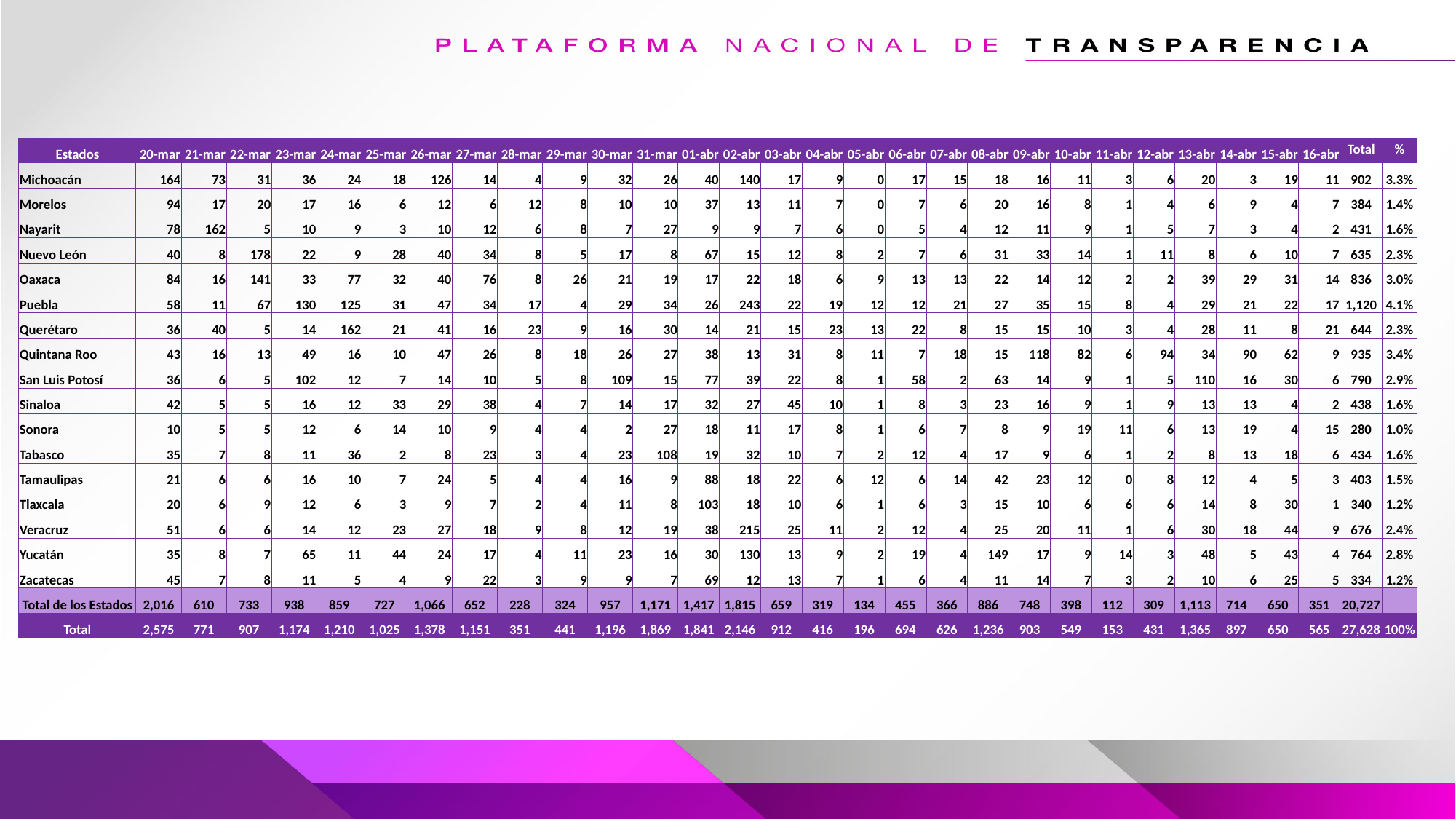

| Estados | 20-mar | 21-mar | 22-mar | 23-mar | 24-mar | 25-mar | 26-mar | 27-mar | 28-mar | 29-mar | 30-mar | 31-mar | 01-abr | 02-abr | 03-abr | 04-abr | 05-abr | 06-abr | 07-abr | 08-abr | 09-abr | 10-abr | 11-abr | 12-abr | 13-abr | 14-abr | 15-abr | 16-abr | Total | % |
| --- | --- | --- | --- | --- | --- | --- | --- | --- | --- | --- | --- | --- | --- | --- | --- | --- | --- | --- | --- | --- | --- | --- | --- | --- | --- | --- | --- | --- | --- | --- |
| Michoacán | 164 | 73 | 31 | 36 | 24 | 18 | 126 | 14 | 4 | 9 | 32 | 26 | 40 | 140 | 17 | 9 | 0 | 17 | 15 | 18 | 16 | 11 | 3 | 6 | 20 | 3 | 19 | 11 | 902 | 3.3% |
| Morelos | 94 | 17 | 20 | 17 | 16 | 6 | 12 | 6 | 12 | 8 | 10 | 10 | 37 | 13 | 11 | 7 | 0 | 7 | 6 | 20 | 16 | 8 | 1 | 4 | 6 | 9 | 4 | 7 | 384 | 1.4% |
| Nayarit | 78 | 162 | 5 | 10 | 9 | 3 | 10 | 12 | 6 | 8 | 7 | 27 | 9 | 9 | 7 | 6 | 0 | 5 | 4 | 12 | 11 | 9 | 1 | 5 | 7 | 3 | 4 | 2 | 431 | 1.6% |
| Nuevo León | 40 | 8 | 178 | 22 | 9 | 28 | 40 | 34 | 8 | 5 | 17 | 8 | 67 | 15 | 12 | 8 | 2 | 7 | 6 | 31 | 33 | 14 | 1 | 11 | 8 | 6 | 10 | 7 | 635 | 2.3% |
| Oaxaca | 84 | 16 | 141 | 33 | 77 | 32 | 40 | 76 | 8 | 26 | 21 | 19 | 17 | 22 | 18 | 6 | 9 | 13 | 13 | 22 | 14 | 12 | 2 | 2 | 39 | 29 | 31 | 14 | 836 | 3.0% |
| Puebla | 58 | 11 | 67 | 130 | 125 | 31 | 47 | 34 | 17 | 4 | 29 | 34 | 26 | 243 | 22 | 19 | 12 | 12 | 21 | 27 | 35 | 15 | 8 | 4 | 29 | 21 | 22 | 17 | 1,120 | 4.1% |
| Querétaro | 36 | 40 | 5 | 14 | 162 | 21 | 41 | 16 | 23 | 9 | 16 | 30 | 14 | 21 | 15 | 23 | 13 | 22 | 8 | 15 | 15 | 10 | 3 | 4 | 28 | 11 | 8 | 21 | 644 | 2.3% |
| Quintana Roo | 43 | 16 | 13 | 49 | 16 | 10 | 47 | 26 | 8 | 18 | 26 | 27 | 38 | 13 | 31 | 8 | 11 | 7 | 18 | 15 | 118 | 82 | 6 | 94 | 34 | 90 | 62 | 9 | 935 | 3.4% |
| San Luis Potosí | 36 | 6 | 5 | 102 | 12 | 7 | 14 | 10 | 5 | 8 | 109 | 15 | 77 | 39 | 22 | 8 | 1 | 58 | 2 | 63 | 14 | 9 | 1 | 5 | 110 | 16 | 30 | 6 | 790 | 2.9% |
| Sinaloa | 42 | 5 | 5 | 16 | 12 | 33 | 29 | 38 | 4 | 7 | 14 | 17 | 32 | 27 | 45 | 10 | 1 | 8 | 3 | 23 | 16 | 9 | 1 | 9 | 13 | 13 | 4 | 2 | 438 | 1.6% |
| Sonora | 10 | 5 | 5 | 12 | 6 | 14 | 10 | 9 | 4 | 4 | 2 | 27 | 18 | 11 | 17 | 8 | 1 | 6 | 7 | 8 | 9 | 19 | 11 | 6 | 13 | 19 | 4 | 15 | 280 | 1.0% |
| Tabasco | 35 | 7 | 8 | 11 | 36 | 2 | 8 | 23 | 3 | 4 | 23 | 108 | 19 | 32 | 10 | 7 | 2 | 12 | 4 | 17 | 9 | 6 | 1 | 2 | 8 | 13 | 18 | 6 | 434 | 1.6% |
| Tamaulipas | 21 | 6 | 6 | 16 | 10 | 7 | 24 | 5 | 4 | 4 | 16 | 9 | 88 | 18 | 22 | 6 | 12 | 6 | 14 | 42 | 23 | 12 | 0 | 8 | 12 | 4 | 5 | 3 | 403 | 1.5% |
| Tlaxcala | 20 | 6 | 9 | 12 | 6 | 3 | 9 | 7 | 2 | 4 | 11 | 8 | 103 | 18 | 10 | 6 | 1 | 6 | 3 | 15 | 10 | 6 | 6 | 6 | 14 | 8 | 30 | 1 | 340 | 1.2% |
| Veracruz | 51 | 6 | 6 | 14 | 12 | 23 | 27 | 18 | 9 | 8 | 12 | 19 | 38 | 215 | 25 | 11 | 2 | 12 | 4 | 25 | 20 | 11 | 1 | 6 | 30 | 18 | 44 | 9 | 676 | 2.4% |
| Yucatán | 35 | 8 | 7 | 65 | 11 | 44 | 24 | 17 | 4 | 11 | 23 | 16 | 30 | 130 | 13 | 9 | 2 | 19 | 4 | 149 | 17 | 9 | 14 | 3 | 48 | 5 | 43 | 4 | 764 | 2.8% |
| Zacatecas | 45 | 7 | 8 | 11 | 5 | 4 | 9 | 22 | 3 | 9 | 9 | 7 | 69 | 12 | 13 | 7 | 1 | 6 | 4 | 11 | 14 | 7 | 3 | 2 | 10 | 6 | 25 | 5 | 334 | 1.2% |
| Total de los Estados | 2,016 | 610 | 733 | 938 | 859 | 727 | 1,066 | 652 | 228 | 324 | 957 | 1,171 | 1,417 | 1,815 | 659 | 319 | 134 | 455 | 366 | 886 | 748 | 398 | 112 | 309 | 1,113 | 714 | 650 | 351 | 20,727 |  |
| Total | 2,575 | 771 | 907 | 1,174 | 1,210 | 1,025 | 1,378 | 1,151 | 351 | 441 | 1,196 | 1,869 | 1,841 | 2,146 | 912 | 416 | 196 | 694 | 626 | 1,236 | 903 | 549 | 153 | 431 | 1,365 | 897 | 650 | 565 | 27,628 | 100% |